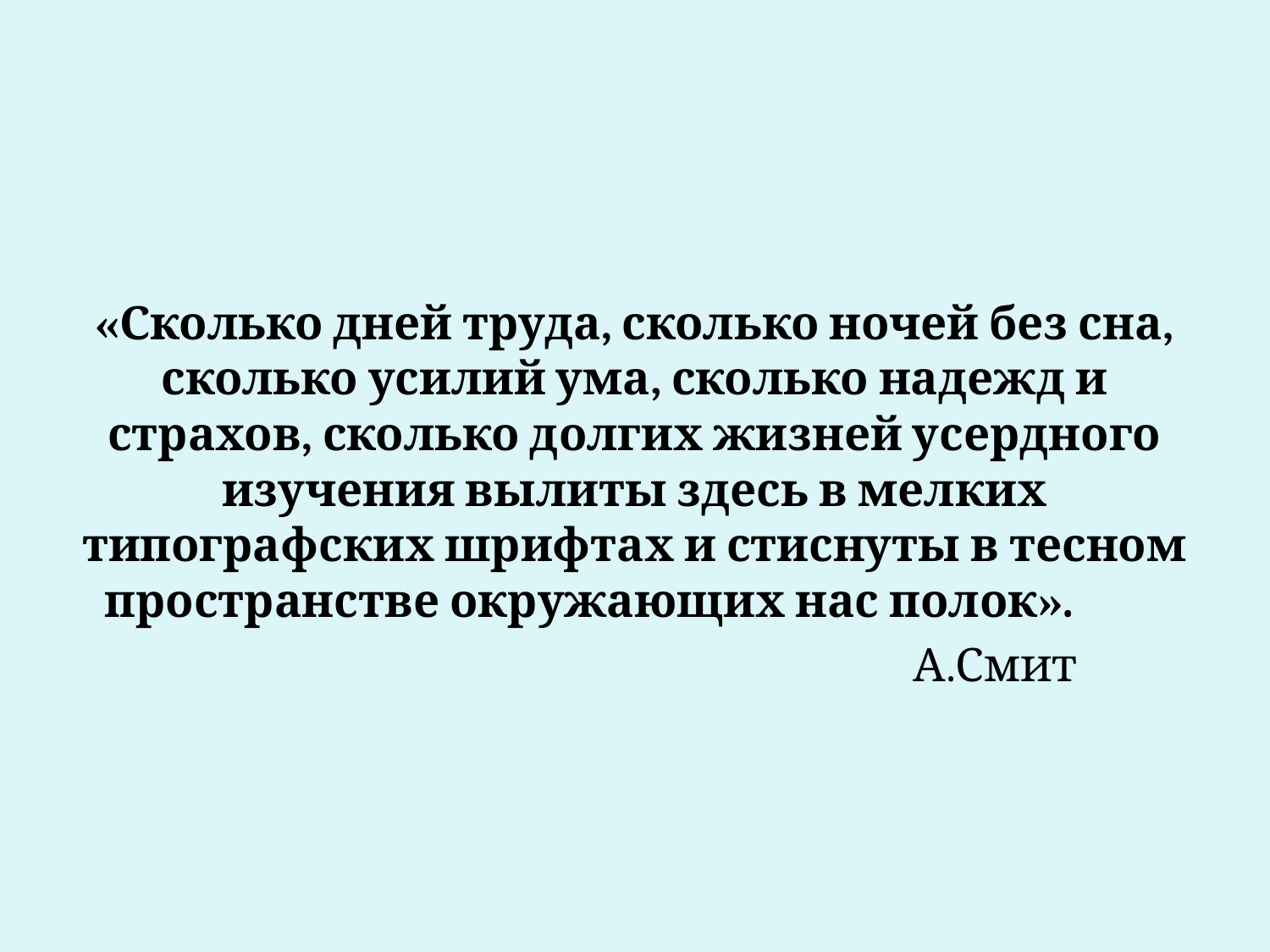

#

«Сколько дней труда, сколько ночей без сна, сколько усилий ума, сколько надежд и страхов, сколько долгих жизней усердного изучения вылиты здесь в мелких типографских шрифтах и стиснуты в тесном пространстве окружающих нас полок».
                                                                       А.Смит